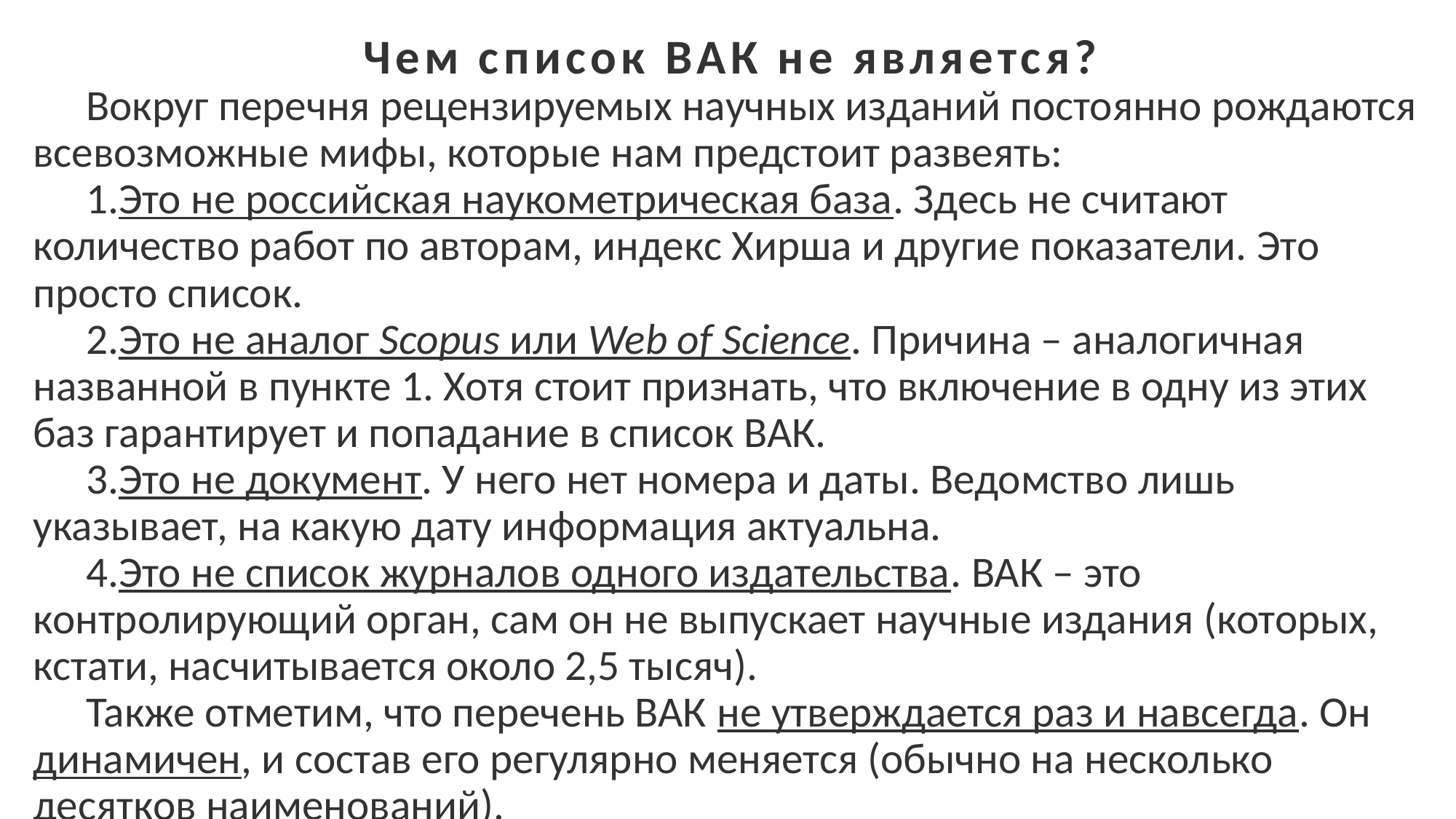

Чем список ВАК не является?
Вокруг перечня рецензируемых научных изданий постоянно рождаются всевозможные мифы, которые нам предстоит развеять:
Это не российская наукометрическая база. Здесь не считают количество работ по авторам, индекс Хирша и другие показатели. Это просто список.
Это не аналог Scopus или Web of Science. Причина – аналогичная названной в пункте 1. Хотя стоит признать, что включение в одну из этих баз гарантирует и попадание в список ВАК.
Это не документ. У него нет номера и даты. Ведомство лишь указывает, на какую дату информация актуальна.
Это не список журналов одного издательства. ВАК – это контролирующий орган, сам он не выпускает научные издания (которых, кстати, насчитывается около 2,5 тысяч).
Также отметим, что перечень ВАК не утверждается раз и навсегда. Он динамичен, и состав его регулярно меняется (обычно на несколько десятков наименований).